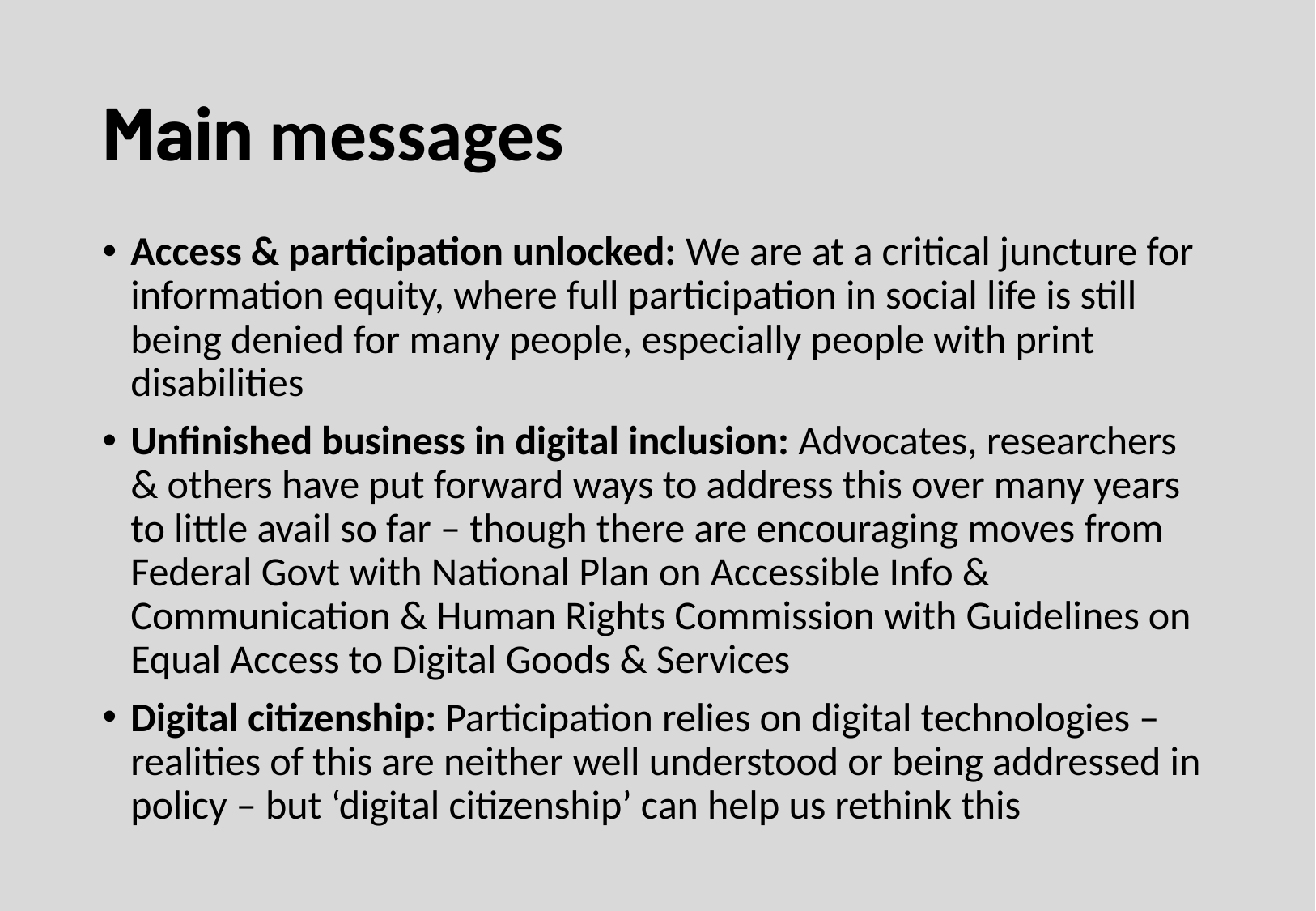

# Main messages
Access & participation unlocked: We are at a critical juncture for information equity, where full participation in social life is still being denied for many people, especially people with print disabilities
Unfinished business in digital inclusion: Advocates, researchers & others have put forward ways to address this over many years to little avail so far – though there are encouraging moves from Federal Govt with National Plan on Accessible Info & Communication & Human Rights Commission with Guidelines on Equal Access to Digital Goods & Services
Digital citizenship: Participation relies on digital technologies –realities of this are neither well understood or being addressed in policy – but ‘digital citizenship’ can help us rethink this